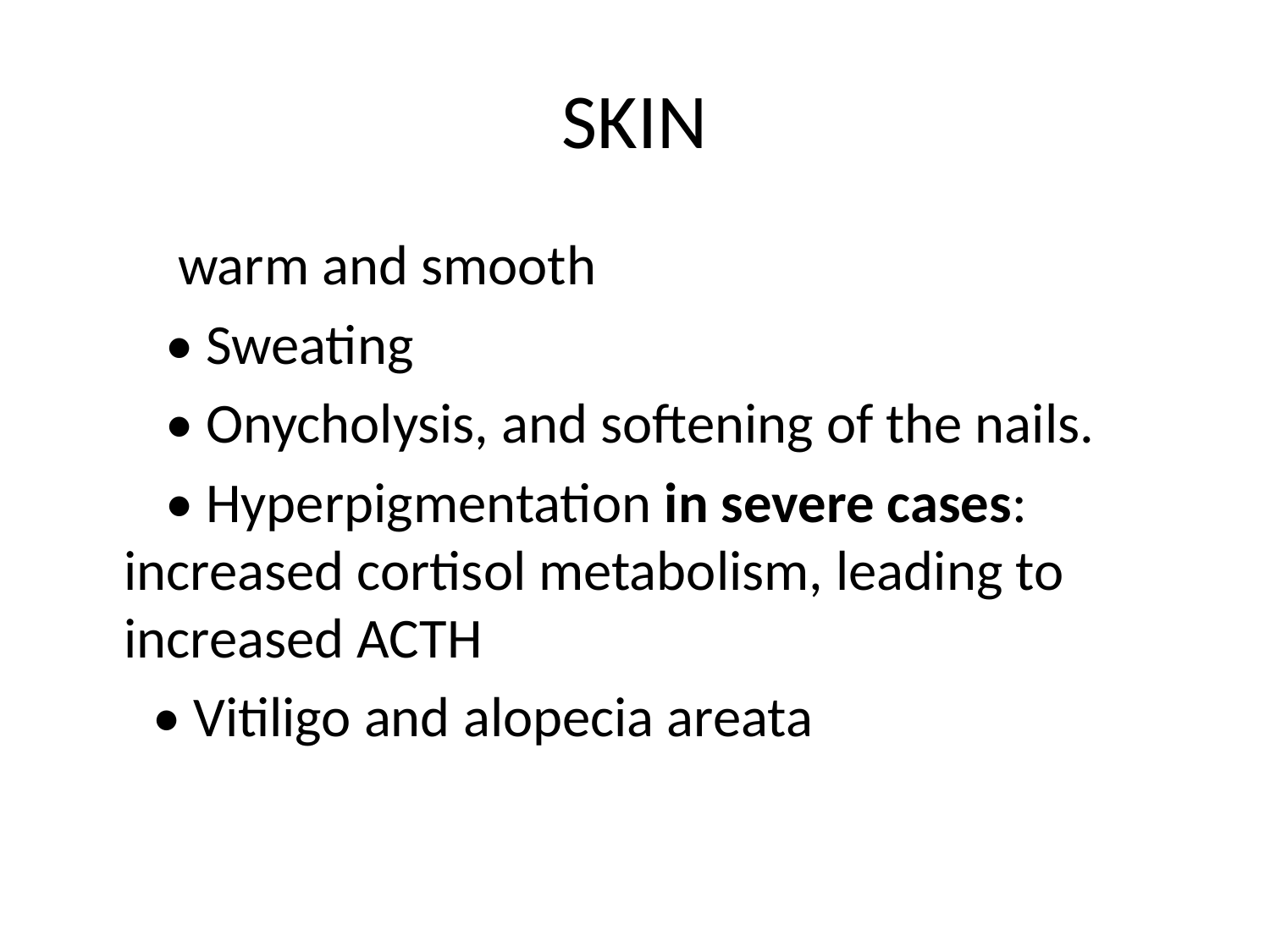

# SKIN
        warm and smooth
       • Sweating
       • Onycholysis, and softening of the nails.
       • Hyperpigmentation in severe cases: increased cortisol metabolism, leading to increased ACTH
      • Vitiligo and alopecia areata